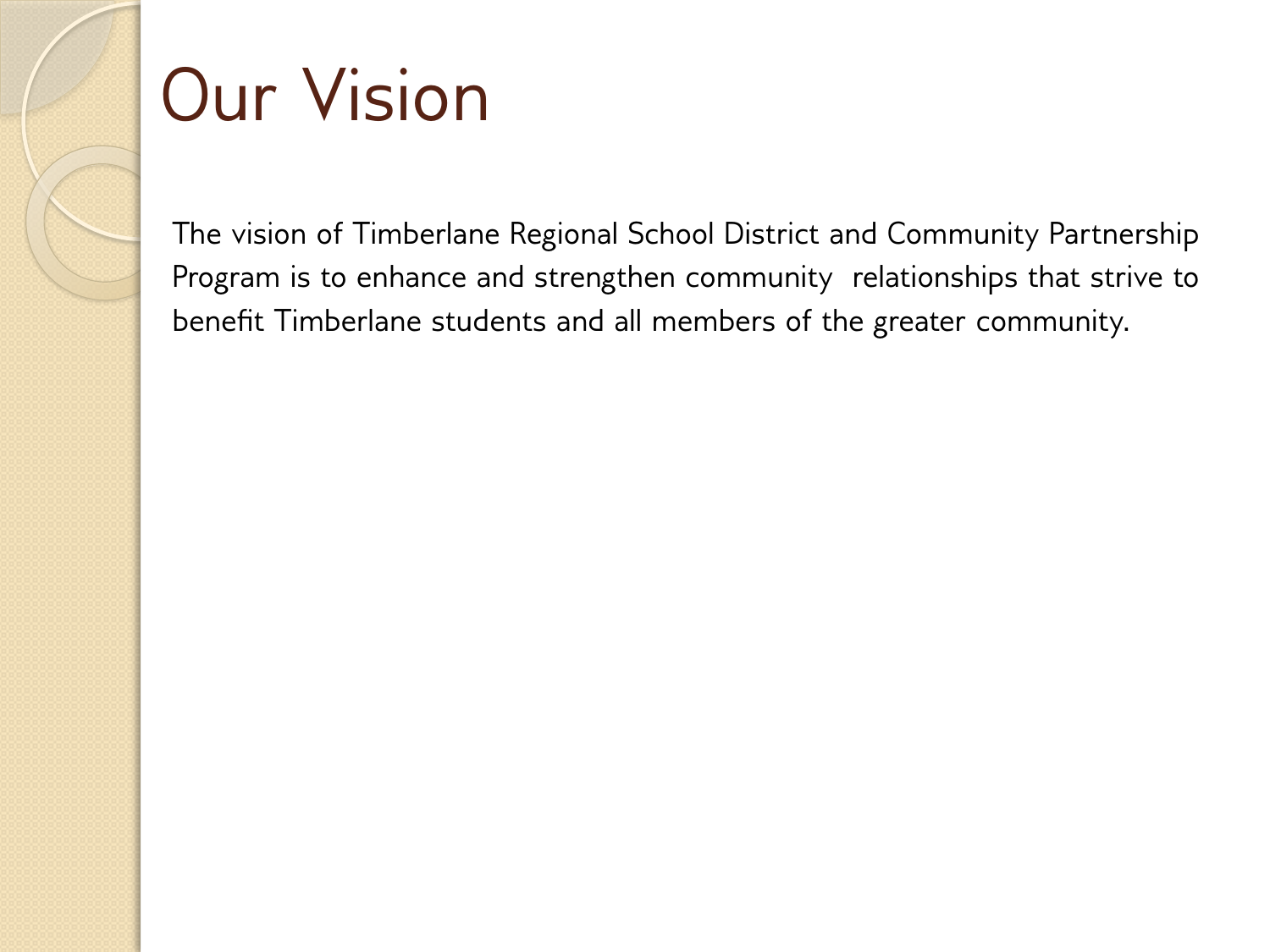

Our Vision
The vision of Timberlane Regional School District and Community Partnership Program is to enhance and strengthen community  relationships that strive to benefit Timberlane students and all members of the greater community.